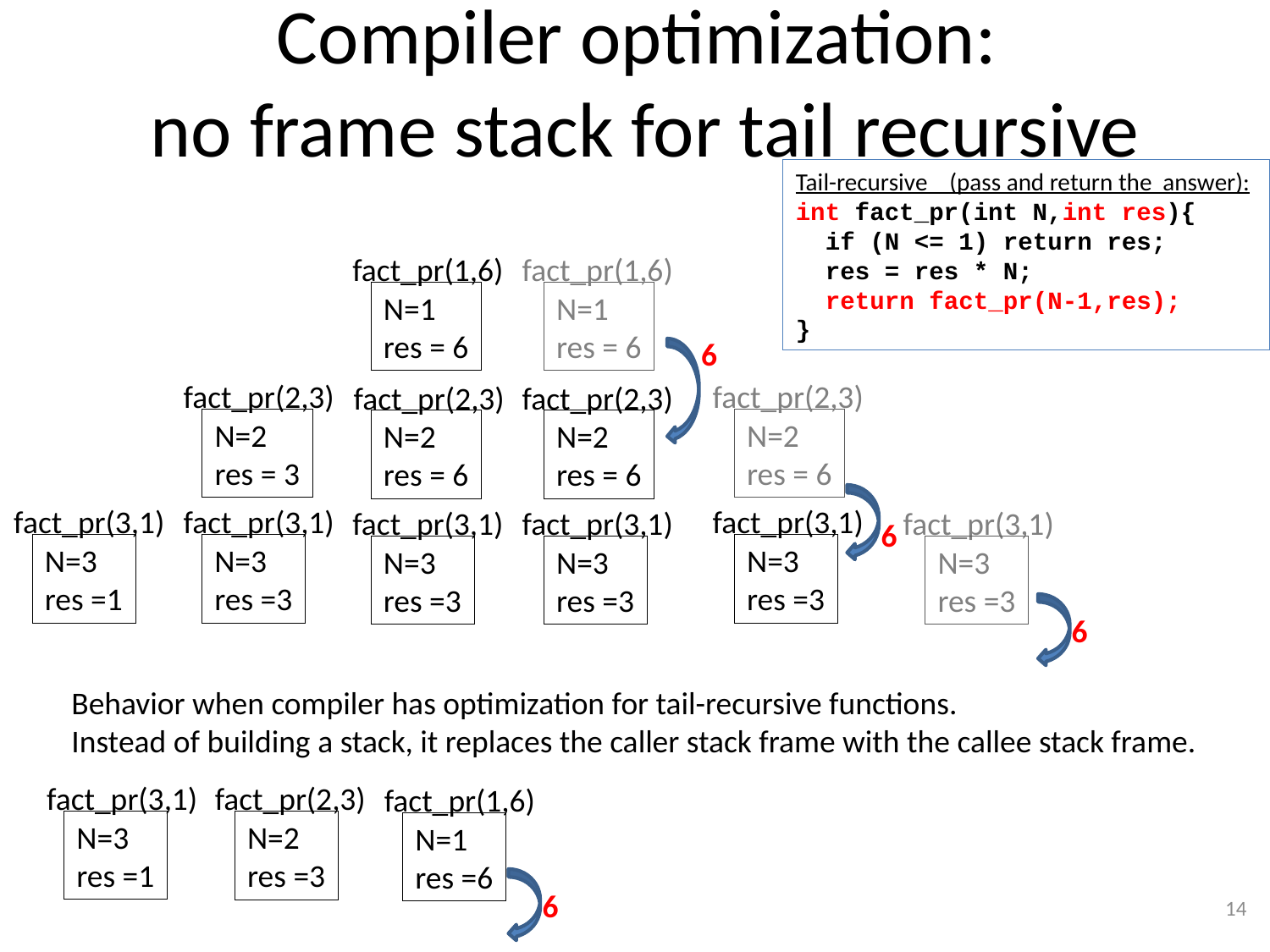

# Compiler optimization: no frame stack for tail recursive
Tail-recursive    (pass and return the  answer):
int fact_pr(int N,int res){
  if (N <= 1) return res;
  res = res * N;
  return fact_pr(N-1,res);
}
fact_pr(1,6)
fact_pr(1,6)
N=1
res = 6
N=1
res = 6
6

fact_pr(2,3)
fact_pr(2,3)
fact_pr(2,3)
fact_pr(2,3)
N=2
res = 3
N=2
res = 6
N=2
res = 6
N=2
res = 6

fact_pr(3,1)
fact_pr(3,1)
fact_pr(3,1)
fact_pr(3,1)
fact_pr(3,1)
fact_pr(3,1)
6
N=3
res =1
N=3
res =3
N=3
res =3
N=3
res =3
N=3
res =3
N=3
res =3

6
Behavior when compiler has optimization for tail-recursive functions.
Instead of building a stack, it replaces the caller stack frame with the callee stack frame.
fact_pr(3,1)
fact_pr(2,3)
fact_pr(1,6)
N=3
res =1
N=2
res =3
N=1
res =6

6
14